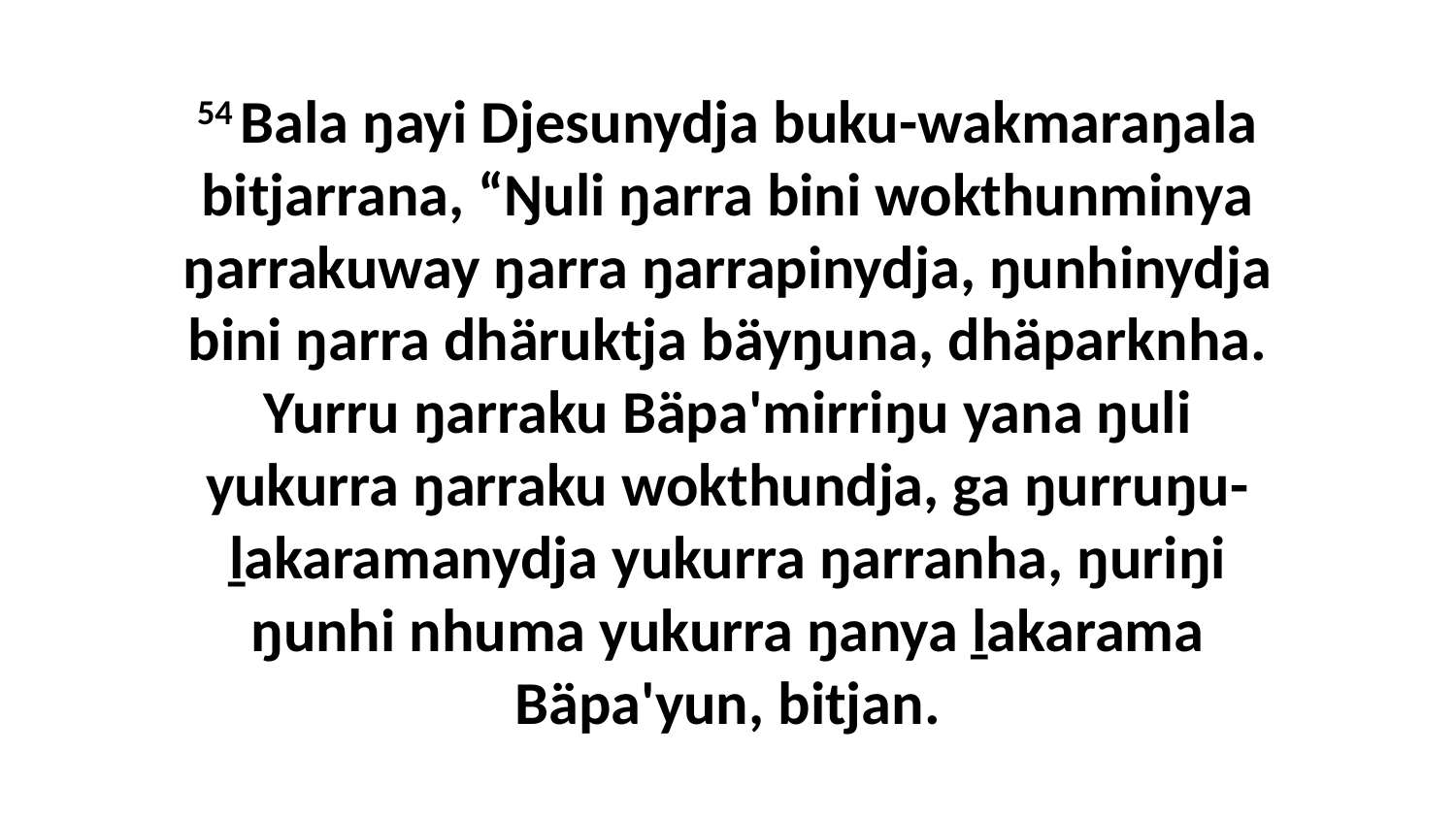

54 Bala ŋayi Djesunydja buku-wakmaraŋala bitjarrana, “Ŋuli ŋarra bini wokthunminya ŋarrakuway ŋarra ŋarrapinydja, ŋunhinydja bini ŋarra dhäruktja bäyŋuna, dhäparknha. Yurru ŋarraku Bäpa'mirriŋu yana ŋuli yukurra ŋarraku wokthundja, ga ŋurruŋu-ḻakaramanydja yukurra ŋarranha, ŋuriŋi ŋunhi nhuma yukurra ŋanya ḻakarama Bäpa'yun, bitjan.